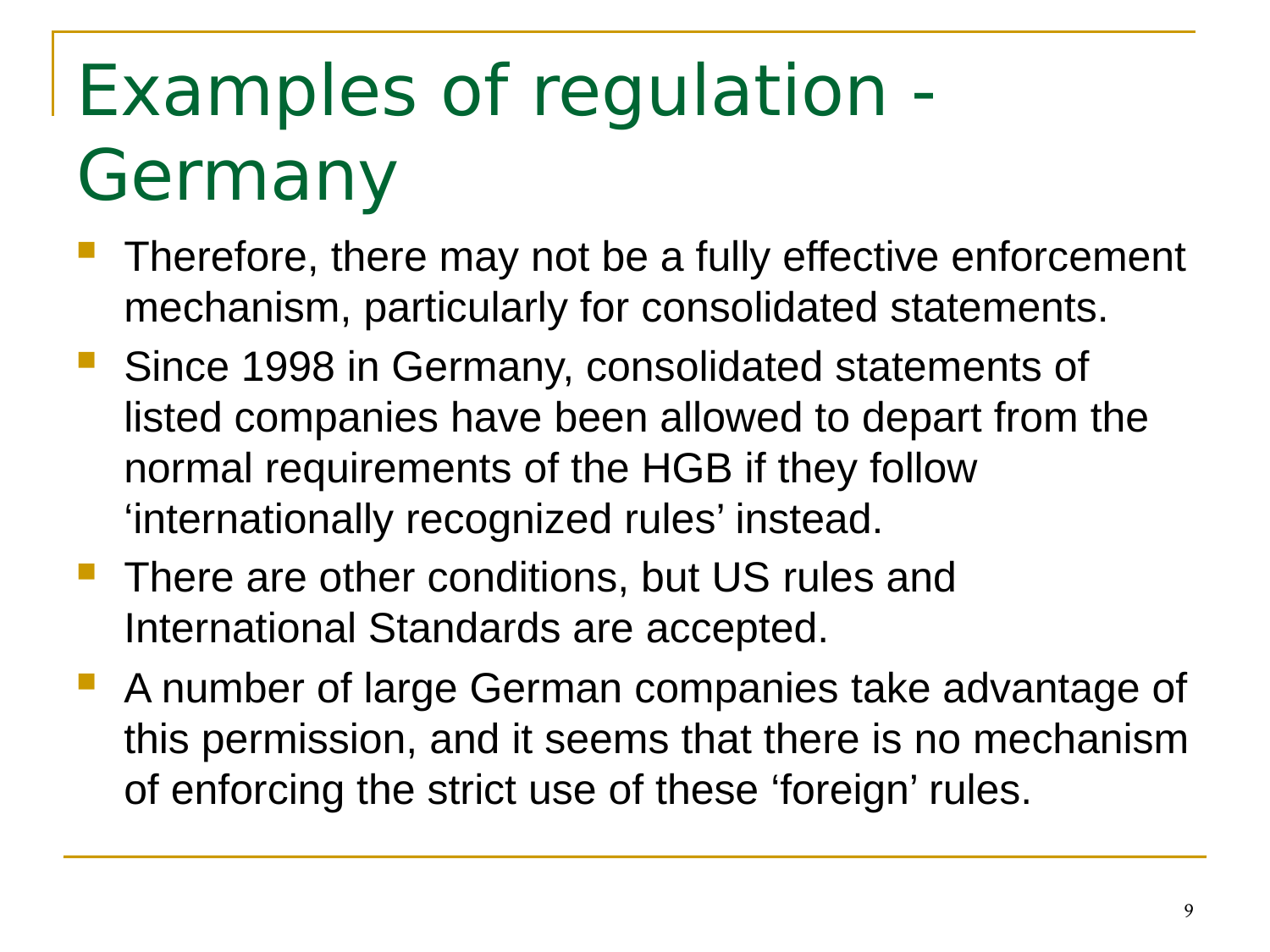

# Examples of regulation - Germany
Therefore, there may not be a fully effective enforcement mechanism, particularly for consolidated statements.
Since 1998 in Germany, consolidated statements of listed companies have been allowed to depart from the normal requirements of the HGB if they follow ‘internationally recognized rules’ instead.
There are other conditions, but US rules and International Standards are accepted.
A number of large German companies take advantage of this permission, and it seems that there is no mechanism of enforcing the strict use of these ‘foreign’ rules.
9